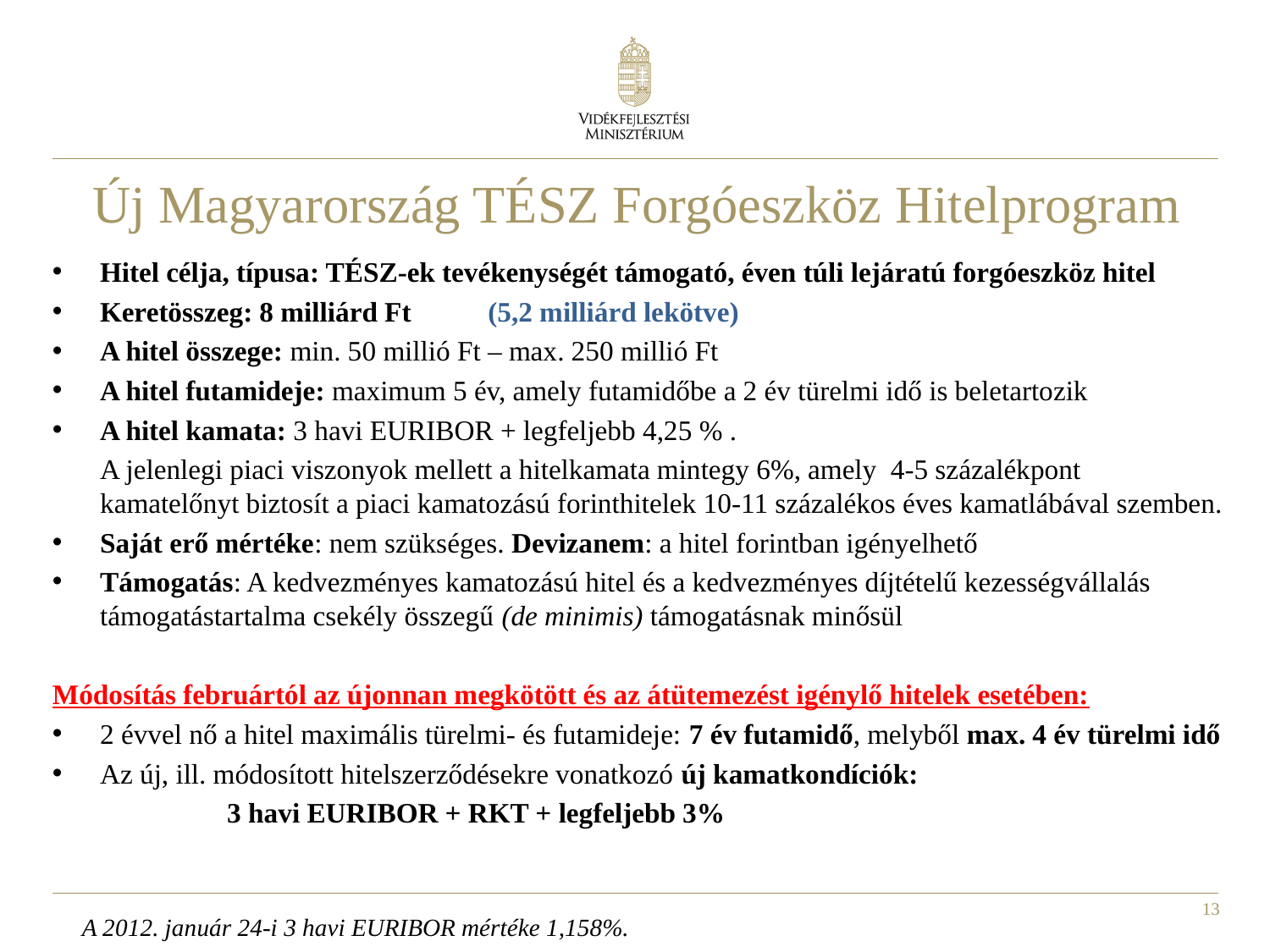

# Új Magyarország TÉSZ Forgóeszköz Hitelprogram
Hitel célja, típusa: TÉSZ-ek tevékenységét támogató, éven túli lejáratú forgóeszköz hitel
Keretösszeg: 8 milliárd Ft	 (5,2 milliárd lekötve)
A hitel összege: min. 50 millió Ft – max. 250 millió Ft
A hitel futamideje: maximum 5 év, amely futamidőbe a 2 év türelmi idő is beletartozik
A hitel kamata: 3 havi EURIBOR + legfeljebb 4,25 % .
	A jelenlegi piaci viszonyok mellett a hitelkamata mintegy 6%, amely  4-5 százalékpont kamatelőnyt biztosít a piaci kamatozású forinthitelek 10-11 százalékos éves kamatlábával szemben.
Saját erő mértéke: nem szükséges. Devizanem: a hitel forintban igényelhető
Támogatás: A kedvezményes kamatozású hitel és a kedvezményes díjtételű kezességvállalás támogatástartalma csekély összegű (de minimis) támogatásnak minősül

Módosítás februártól az újonnan megkötött és az átütemezést igénylő hitelek esetében:
2 évvel nő a hitel maximális türelmi- és futamideje: 7 év futamidő, melyből max. 4 év türelmi idő
Az új, ill. módosított hitelszerződésekre vonatkozó új kamatkondíciók:
		3 havi EURIBOR + RKT + legfeljebb 3%

A 2012. január 24-i 3 havi EURIBOR mértéke 1,158%.